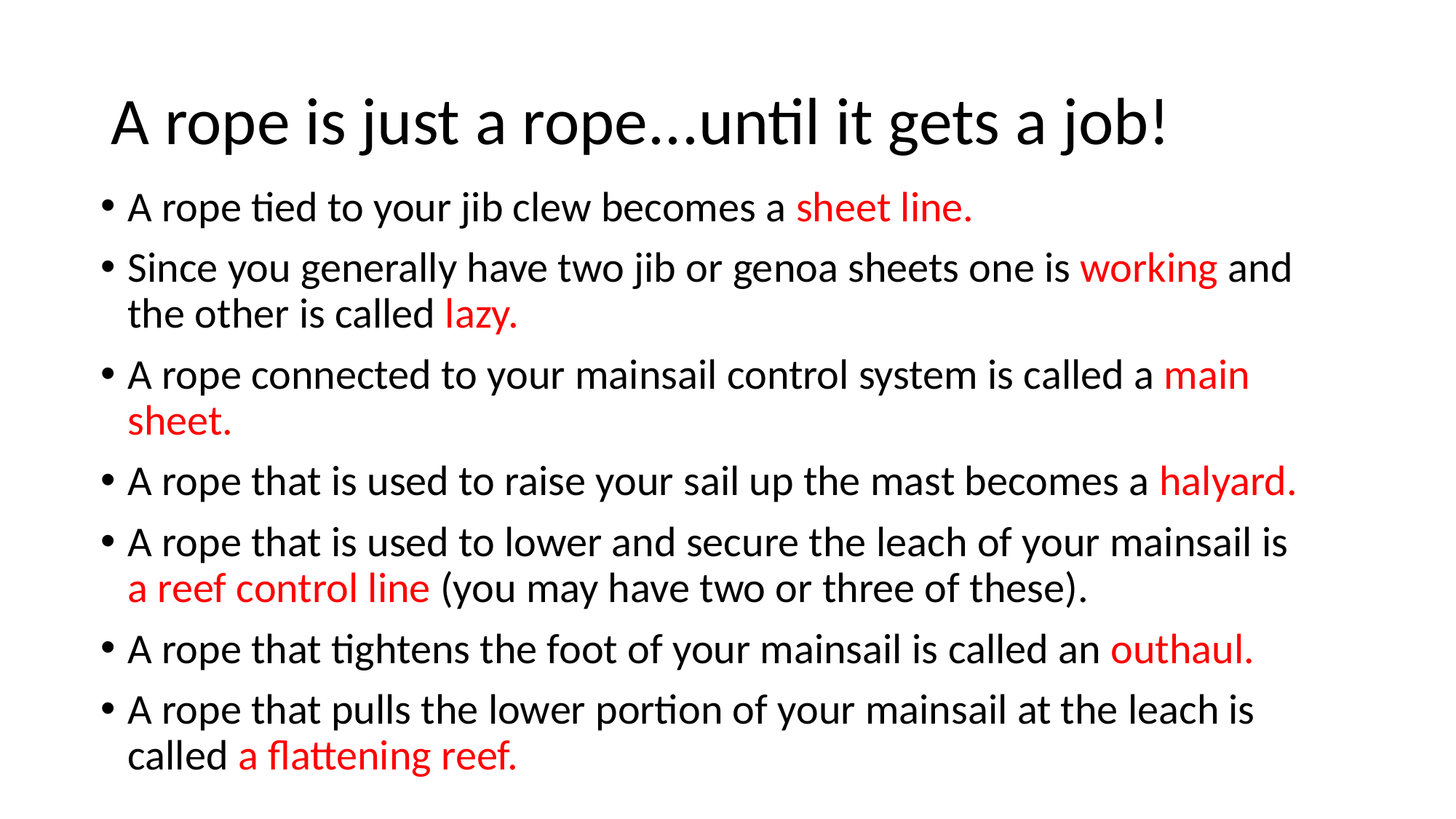

# A rope is just a rope...until it gets a job!
A rope tied to your jib clew becomes a sheet line.
Since you generally have two jib or genoa sheets one is working and the other is called lazy.
A rope connected to your mainsail control system is called a main sheet.
A rope that is used to raise your sail up the mast becomes a halyard.
A rope that is used to lower and secure the leach of your mainsail is a reef control line (you may have two or three of these).
A rope that tightens the foot of your mainsail is called an outhaul.
A rope that pulls the lower portion of your mainsail at the leach is called a flattening reef.